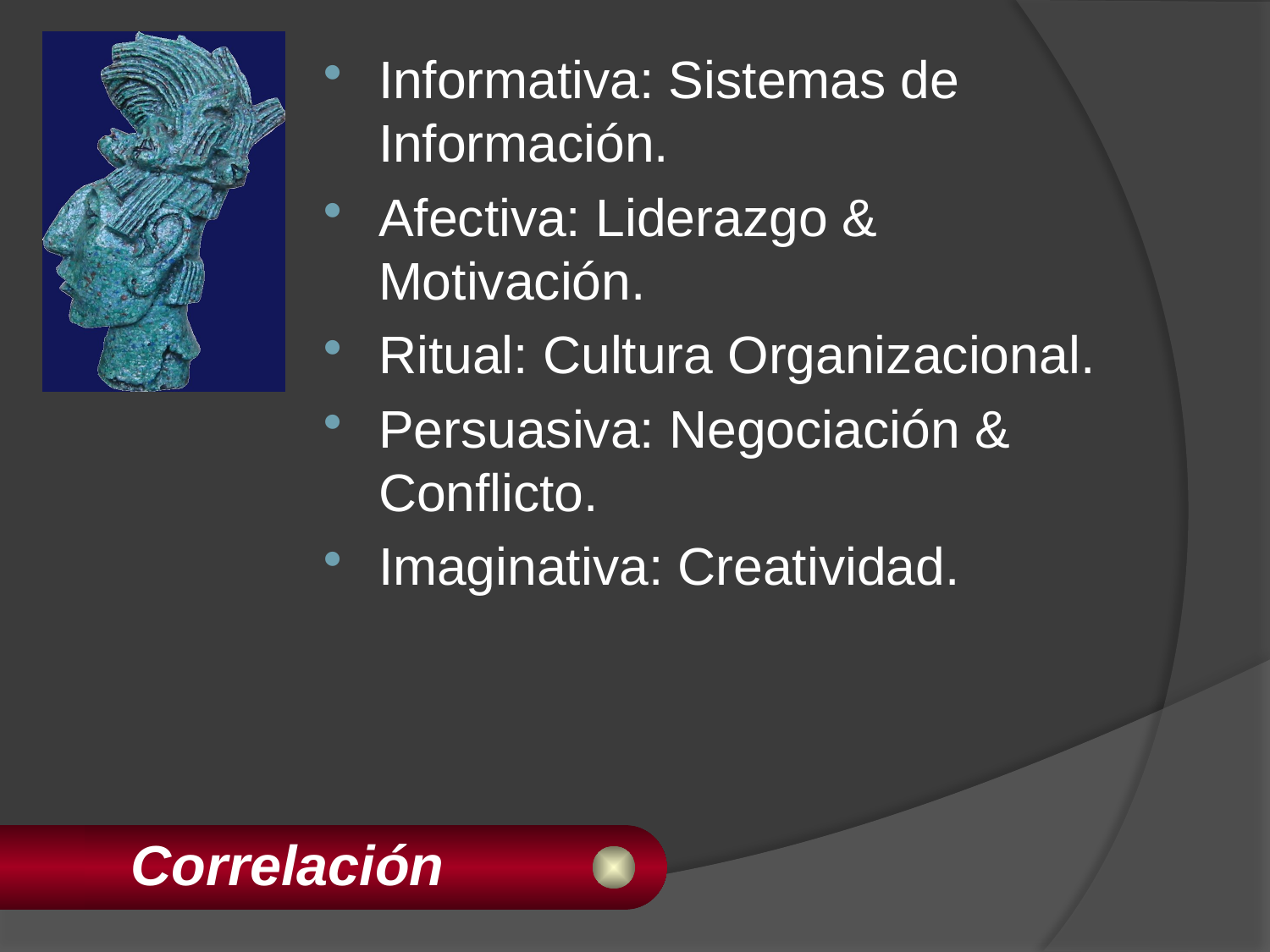

Informativa: Sistemas de Información.
Afectiva: Liderazgo & Motivación.
Ritual: Cultura Organizacional.
Persuasiva: Negociación & Conflicto.
Imaginativa: Creatividad.
# Correlación